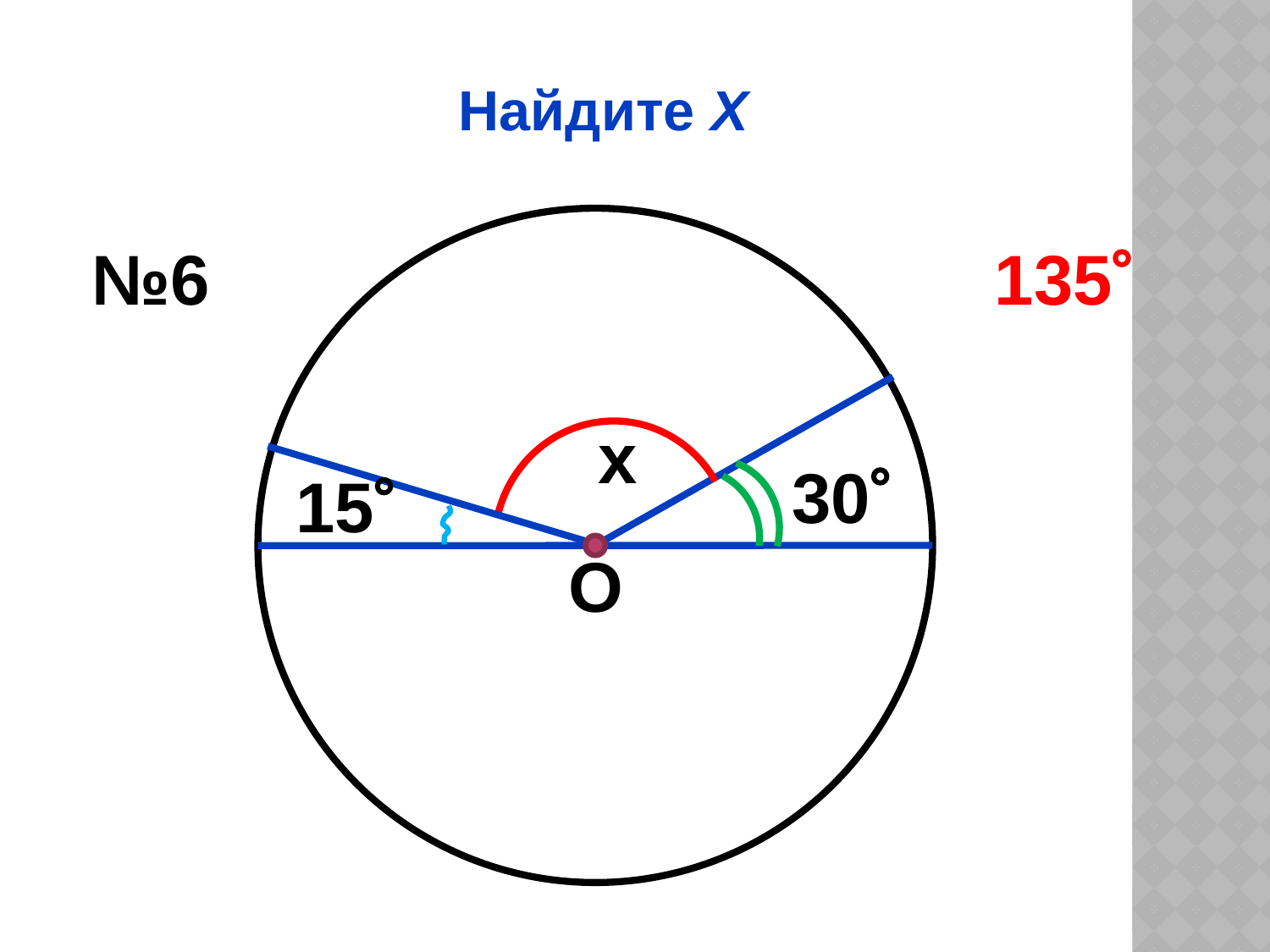

# Найдите Х

№6
135°
 x

30°
15°

О